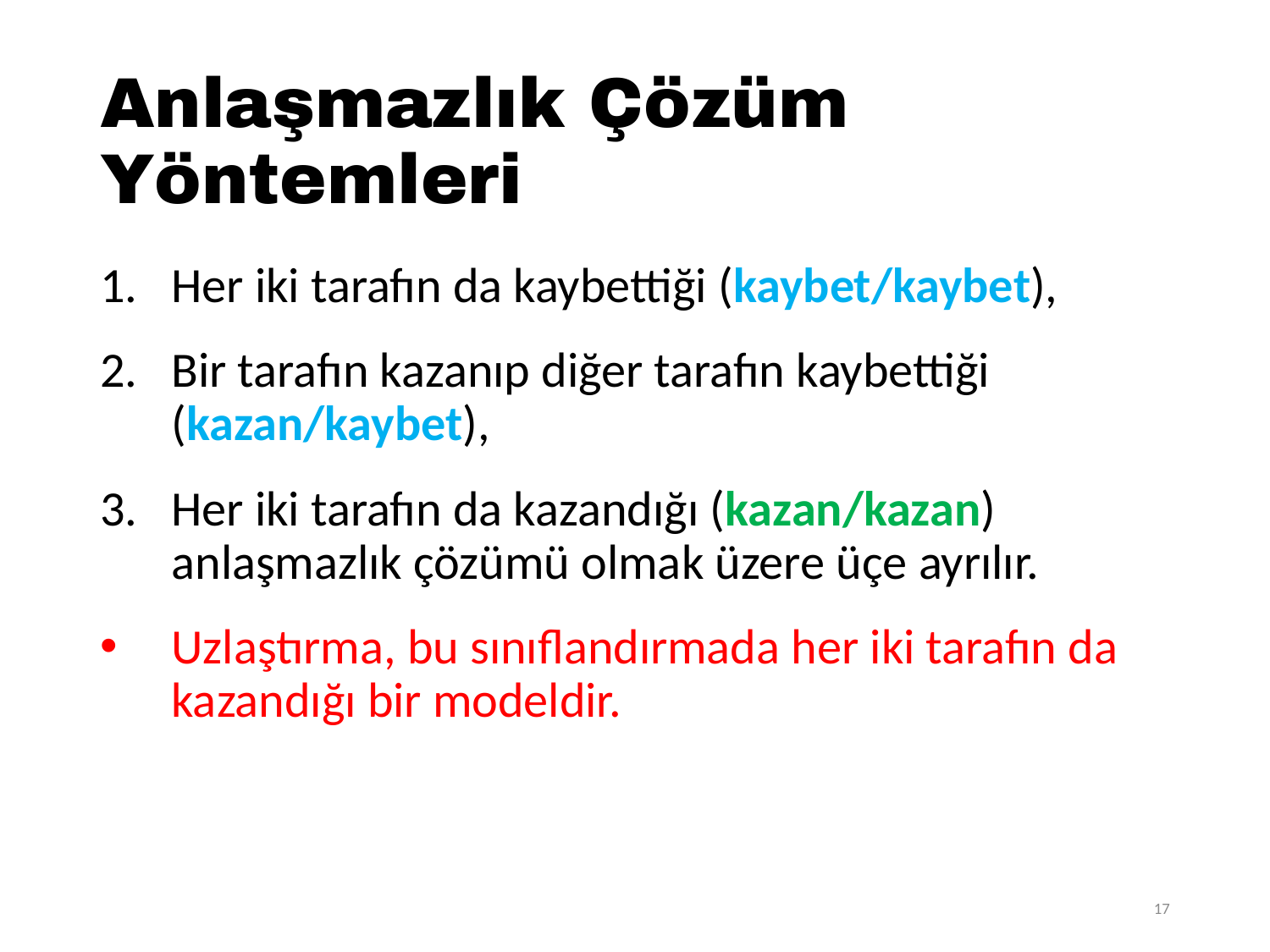

# Anlaşmazlık Çözüm Yöntemleri
Her iki tarafın da kaybettiği (kaybet/kaybet),
Bir tarafın kazanıp diğer tarafın kaybettiği (kazan/kaybet),
Her iki tarafın da kazandığı (kazan/kazan) anlaşmazlık çözümü olmak üzere üçe ayrılır.
Uzlaştırma, bu sınıflandırmada her iki tarafın da kazandığı bir modeldir.
17